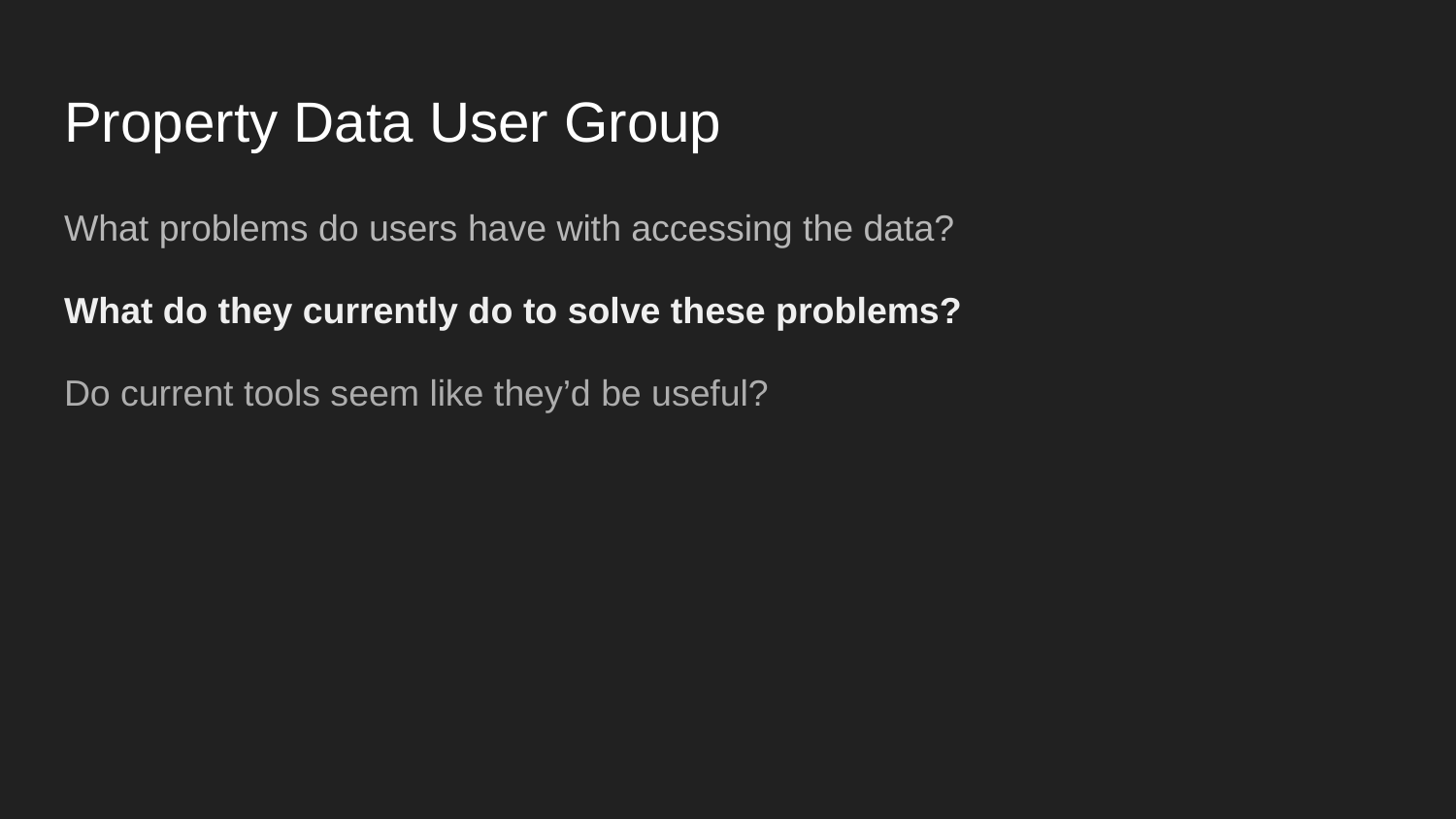

# Property Data User Group

What problems do users have with accessing the data?
What do they currently do to solve these problems?
Do current tools seem like they’d be useful?